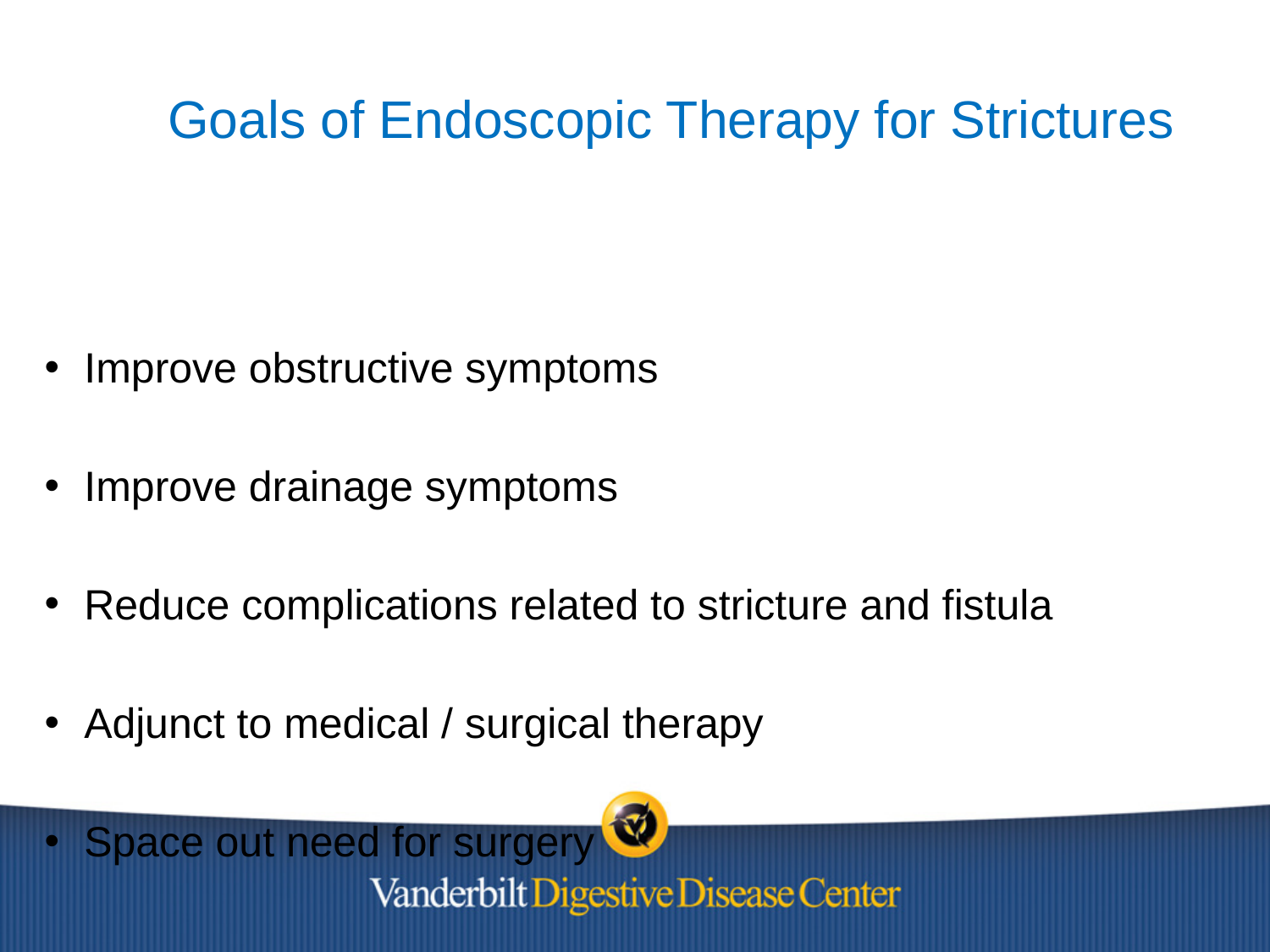

# Goals of Endoscopic Therapy for Strictures
Improve obstructive symptoms

Improve drainage symptoms

Reduce complications related to stricture and fistula

Adjunct to medical / surgical therapy

Space out need for surgery